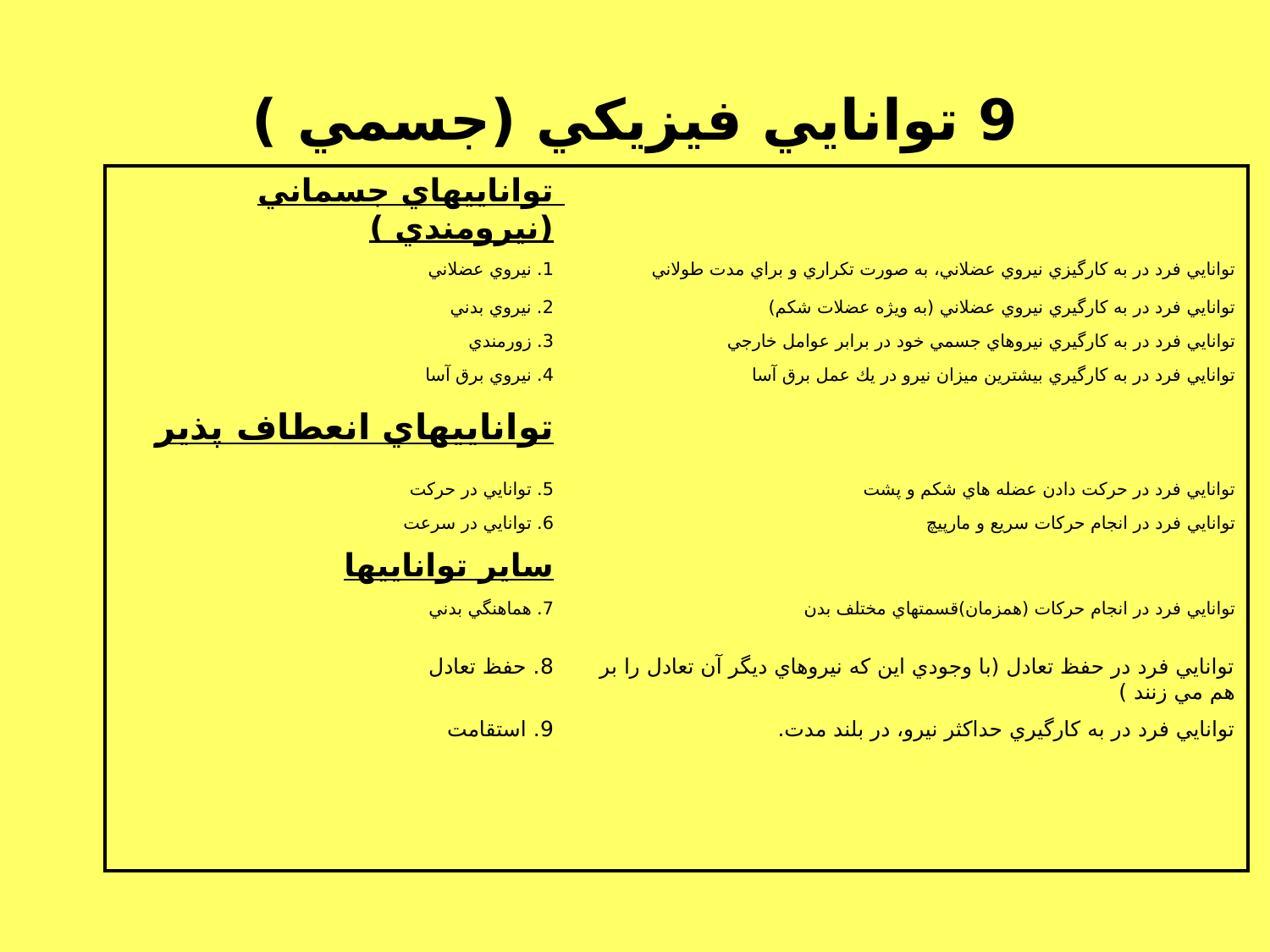

# 9 توانايي فيزيكي (جسمي )
| تواناييهاي جسماني (نيرومندي ) |  |
| --- | --- |
| 1. نيروي عضلاني | توانايي فرد در به كارگيزي نيروي عضلاني، به صورت تكراري و براي مدت طولاني |
| 2. نيروي بدني | توانايي فرد در به كارگيري نيروي عضلاني (به ويژه عضلات شكم) |
| 3. زورمندي | توانايي فرد در به كارگيري نيروهاي جسمي خود در برابر عوامل خارجي |
| 4. نيروي برق آسا | توانايي فرد در به كارگيري بيشترين ميزان نيرو در يك عمل برق آسا |
| تواناييهاي انعطاف پذير |  |
| 5. توانايي در حركت | توانايي فرد در حركت دادن عضله هاي شكم و پشت |
| 6. توانايي در سرعت | توانايي فرد در انجام حركات سريع و مارپيچ |
| ساير تواناييها |  |
| 7. هماهنگي بدني | توانايي فرد در انجام حركات (همزمان)قسمتهاي مختلف بدن |
| 8. حفظ تعادل | توانايي فرد در حفظ تعادل (با وجودي اين كه نيروهاي ديگر آن تعادل را بر هم مي زنند ) |
| 9. استقامت | توانايي فرد در به كارگيري حداكثر نيرو، در بلند مدت. |